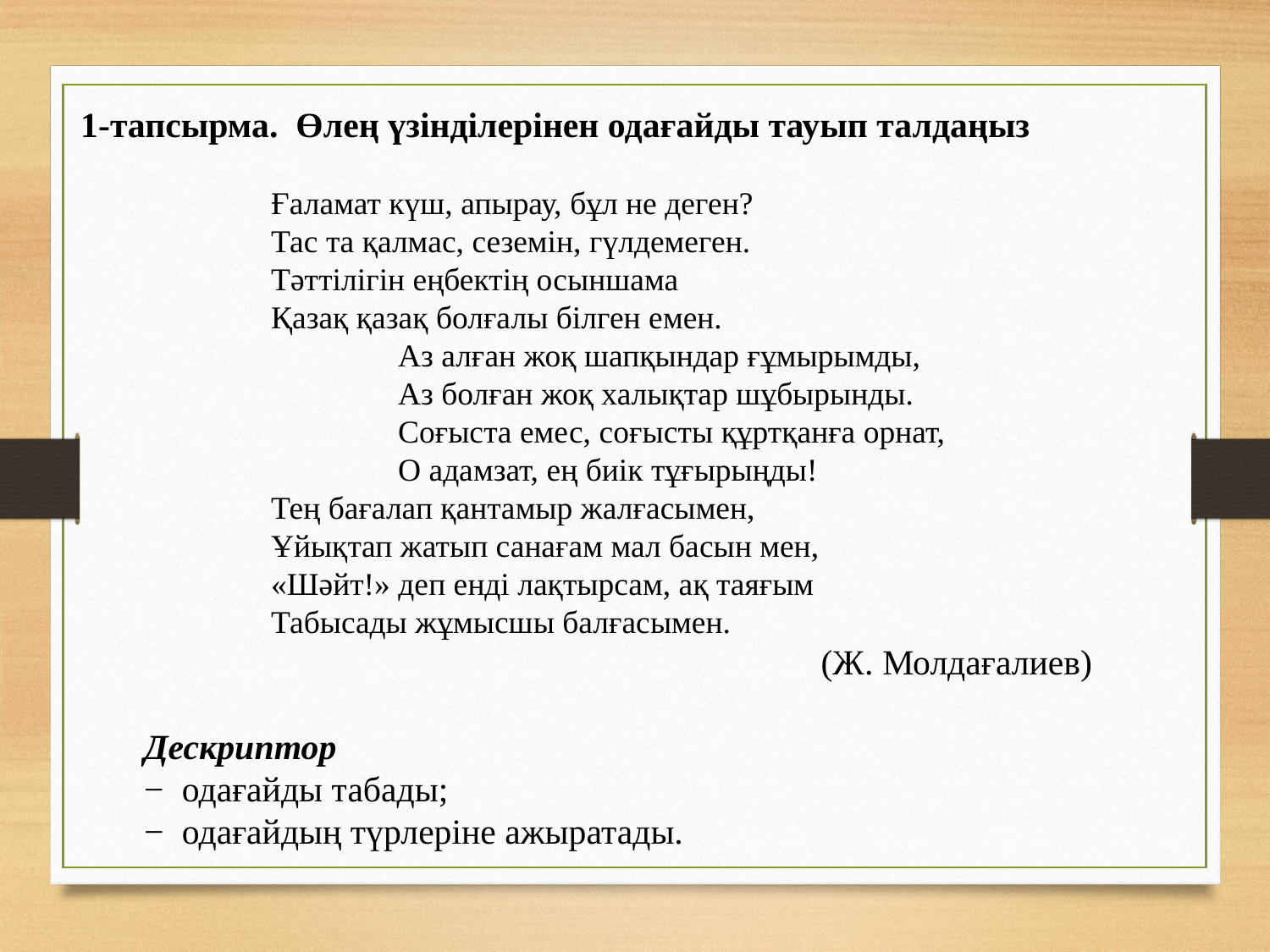

1-тапсырма.  Өлең үзінділерінен одағайды тауып талдаңыз

Ғаламат күш, апырау, бұл не деген?
Тас та қалмас, сеземін, гүлдемеген.
Тәттілігін еңбектің осыншама
Қазақ қазақ болғалы білген емен.
Аз алған жоқ шапқындар ғұмырымды,
Аз болған жоқ халықтар шұбырынды.
Соғыста емес, соғысты құртқанға орнат,
О адамзат, ең биік тұғырыңды!
Тең бағалап қантамыр жалғасымен,
Ұйықтап жатып санағам мал басын мен,
«Шәйт!» деп енді лақтырсам, ақ таяғым
Табысады жұмысшы балғасымен.
                                                                     (Ж. Молдағалиев)

Дескриптор
−  одағайды табады;
−  одағайдың түрлеріне ажыратады.